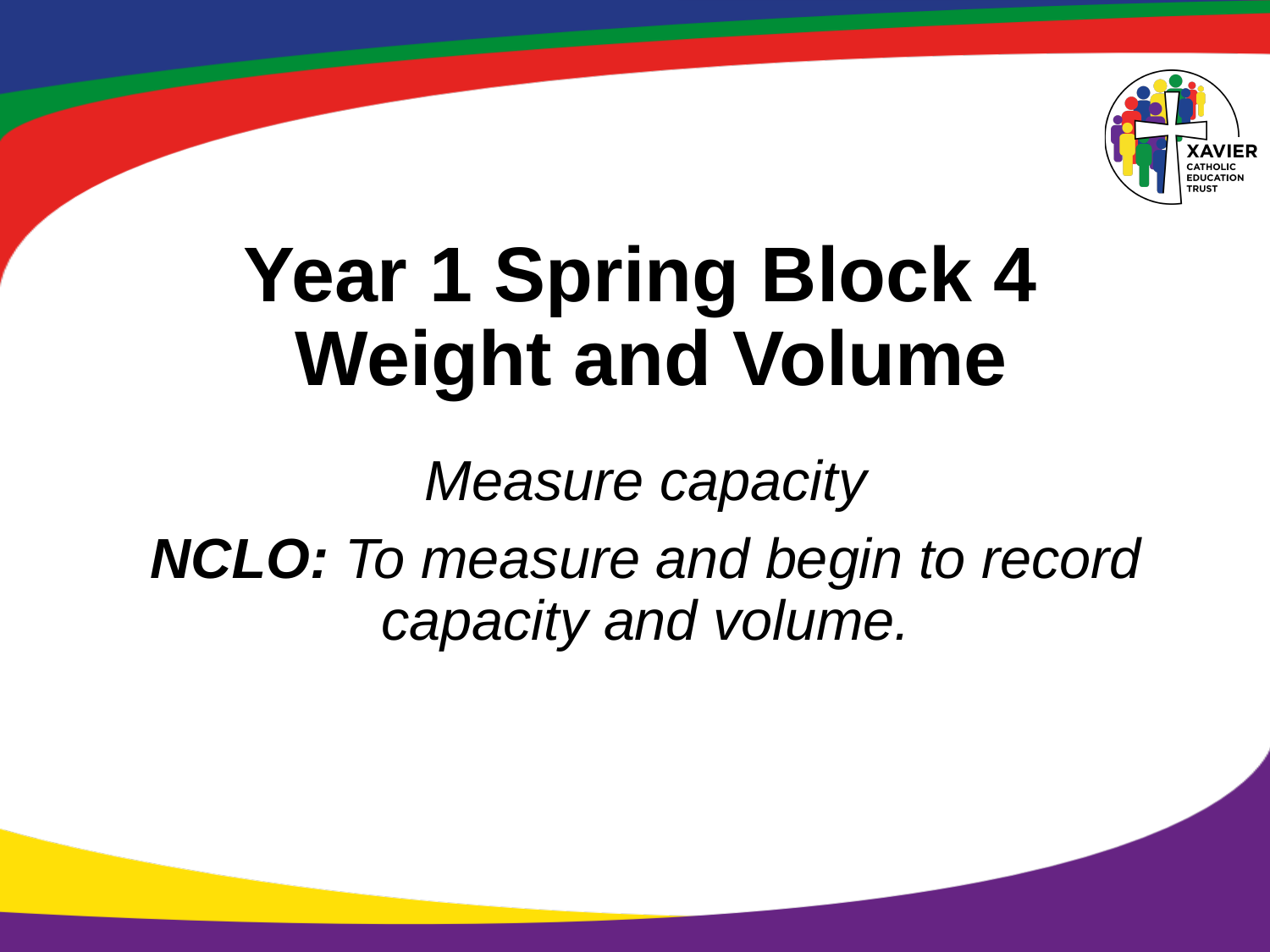

# Year 1 Spring Block 4 Weight and Volume
Measure capacity
NCLO: To measure and begin to record capacity and volume.